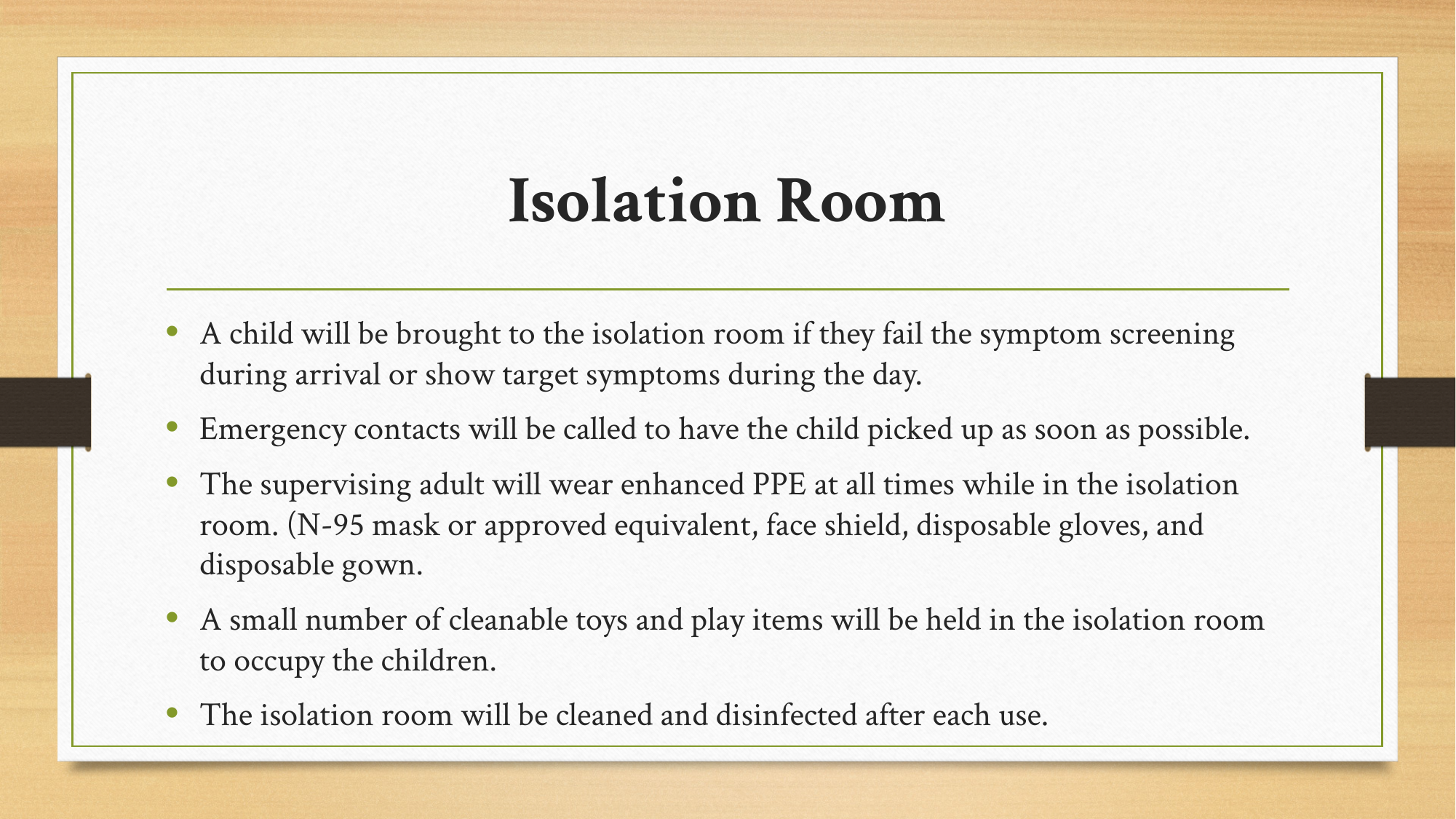

# Isolation Room
A child will be brought to the isolation room if they fail the symptom screening during arrival or show target symptoms during the day.
Emergency contacts will be called to have the child picked up as soon as possible.
The supervising adult will wear enhanced PPE at all times while in the isolation room. (N-95 mask or approved equivalent, face shield, disposable gloves, and disposable gown.
A small number of cleanable toys and play items will be held in the isolation room to occupy the children.
The isolation room will be cleaned and disinfected after each use.